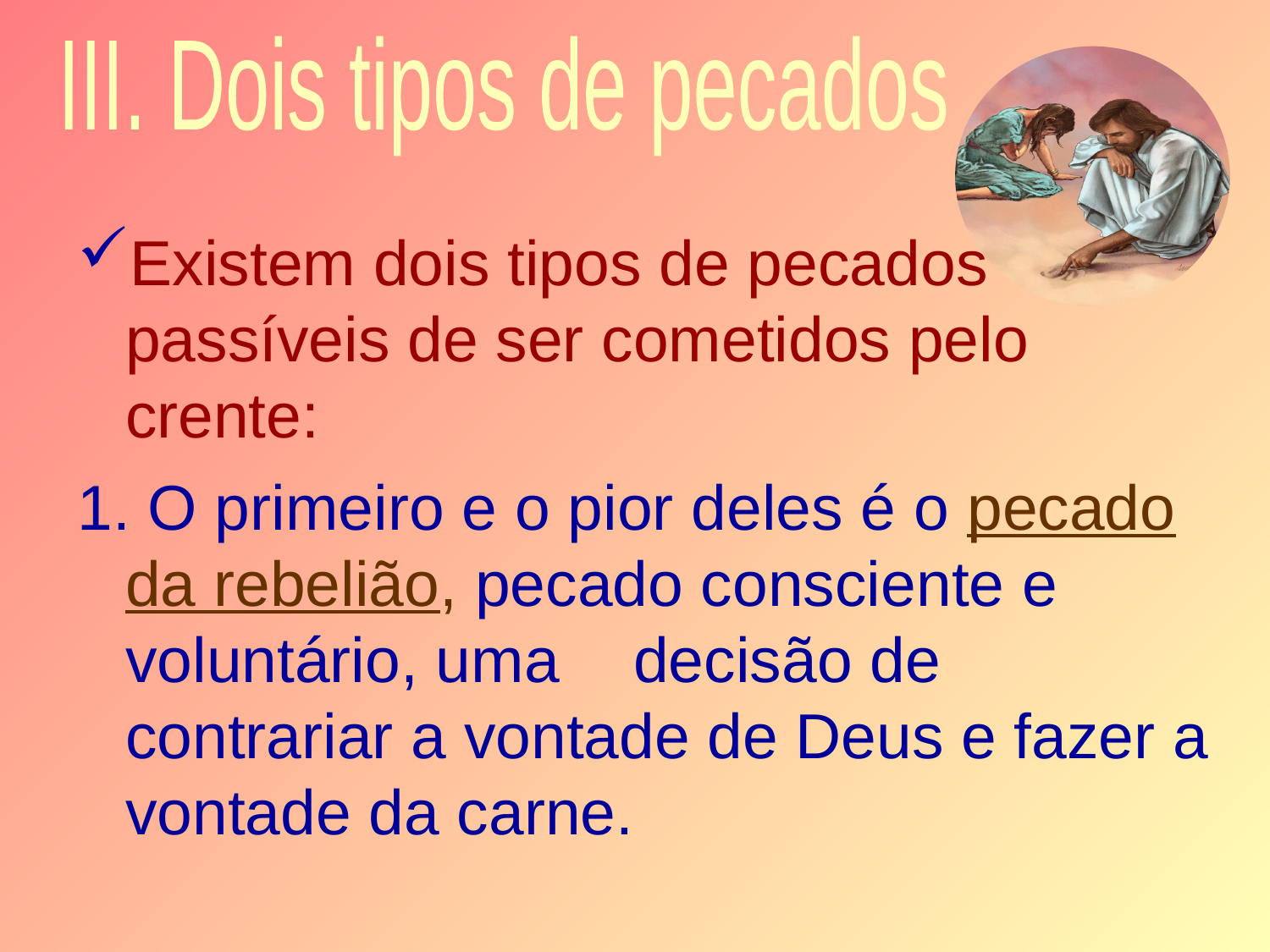

III. Dois tipos de pecados
Existem dois tipos de pecados passíveis de ser cometidos pelo crente:
1. O primeiro e o pior deles é o pecado da rebelião, pecado consciente e voluntário, uma 	decisão de contrariar a vontade de Deus e fazer a vontade da carne.